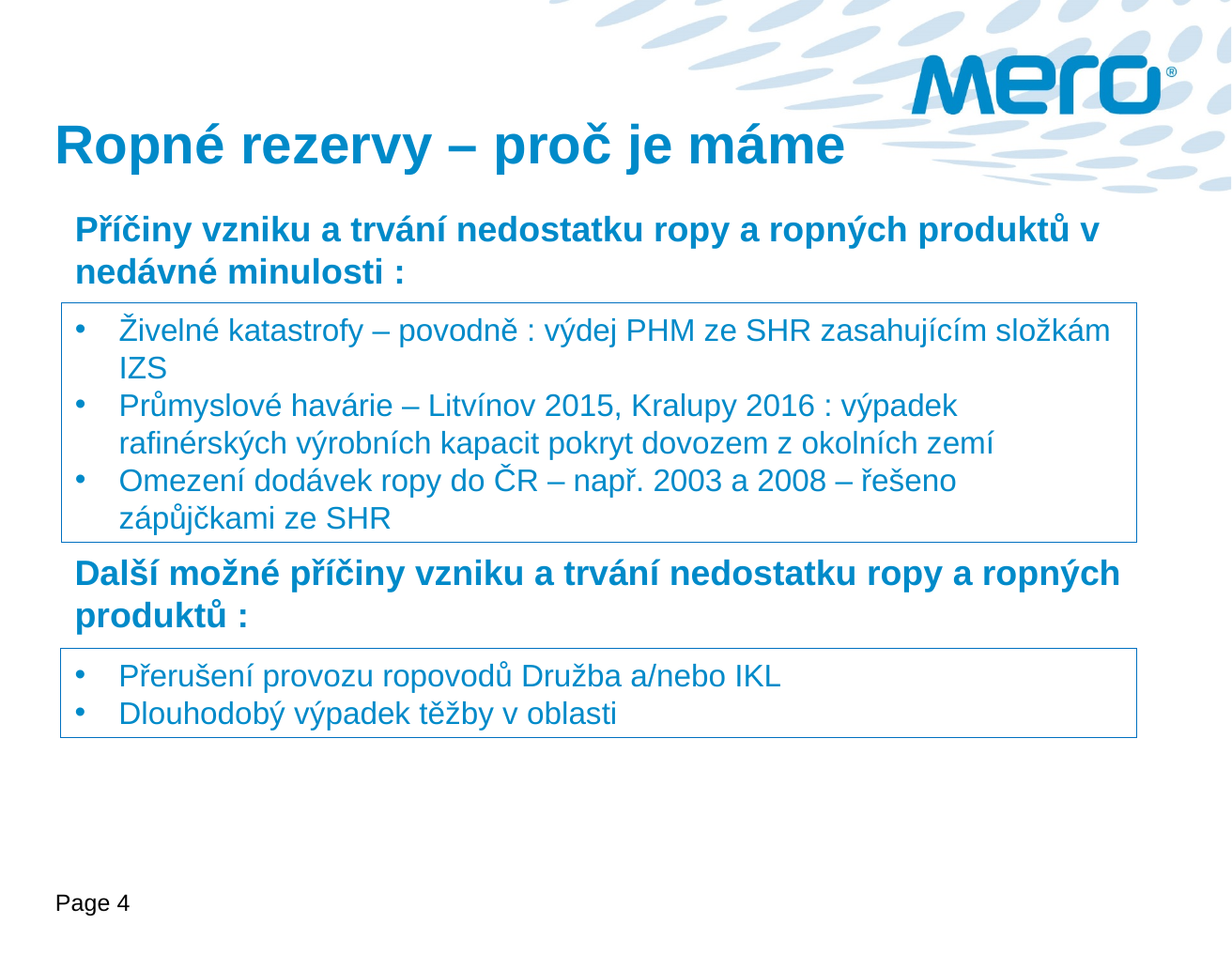

# Ropné rezervy – proč je máme
Příčiny vzniku a trvání nedostatku ropy a ropných produktů v nedávné minulosti :
Živelné katastrofy – povodně : výdej PHM ze SHR zasahujícím složkám IZS
Průmyslové havárie – Litvínov 2015, Kralupy 2016 : výpadek rafinérských výrobních kapacit pokryt dovozem z okolních zemí
Omezení dodávek ropy do ČR – např. 2003 a 2008 – řešeno zápůjčkami ze SHR
Další možné příčiny vzniku a trvání nedostatku ropy a ropných produktů :
Přerušení provozu ropovodů Družba a/nebo IKL
Dlouhodobý výpadek těžby v oblasti
Page 4